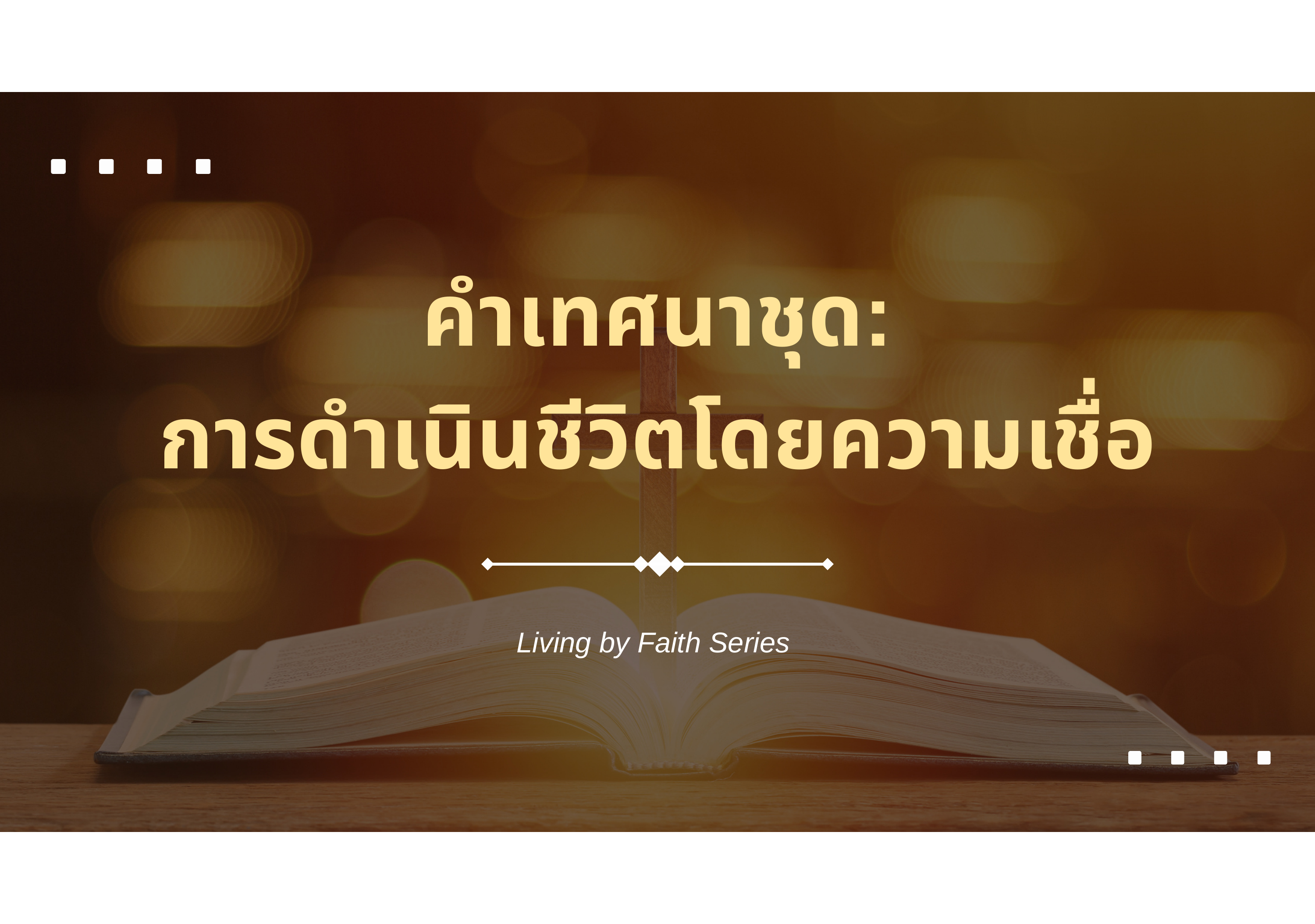

คำเทศนาชุด:
การดำเนินชีวิตโดยความเชื่อ

Living by Faith Series